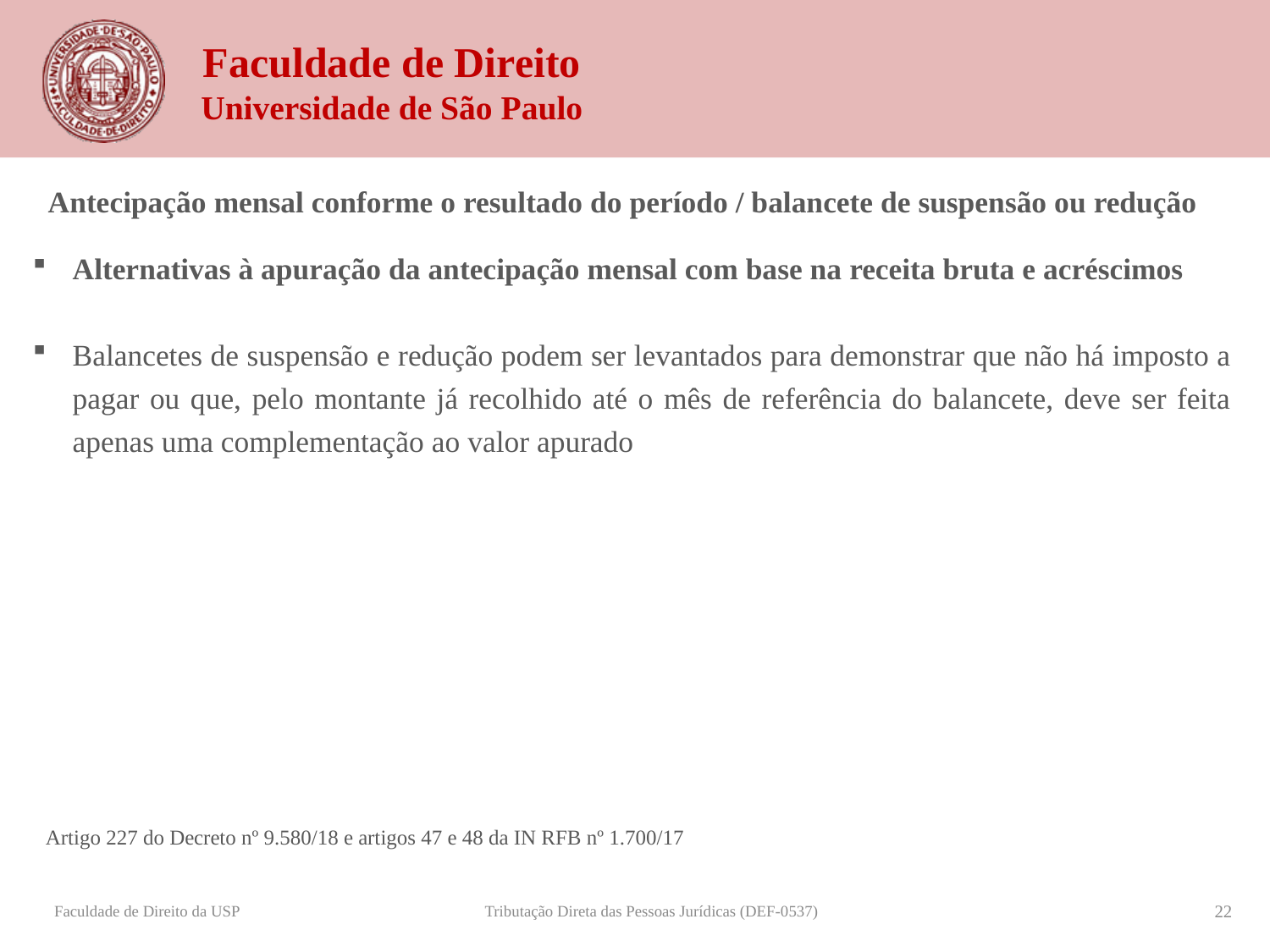

Antecipação mensal conforme o resultado do período / balancete de suspensão ou redução
Alternativas à apuração da antecipação mensal com base na receita bruta e acréscimos

Balancetes de suspensão e redução podem ser levantados para demonstrar que não há imposto a pagar ou que, pelo montante já recolhido até o mês de referência do balancete, deve ser feita apenas uma complementação ao valor apurado

Artigo 227 do Decreto nº 9.580/18 e artigos 47 e 48 da IN RFB nº 1.700/17